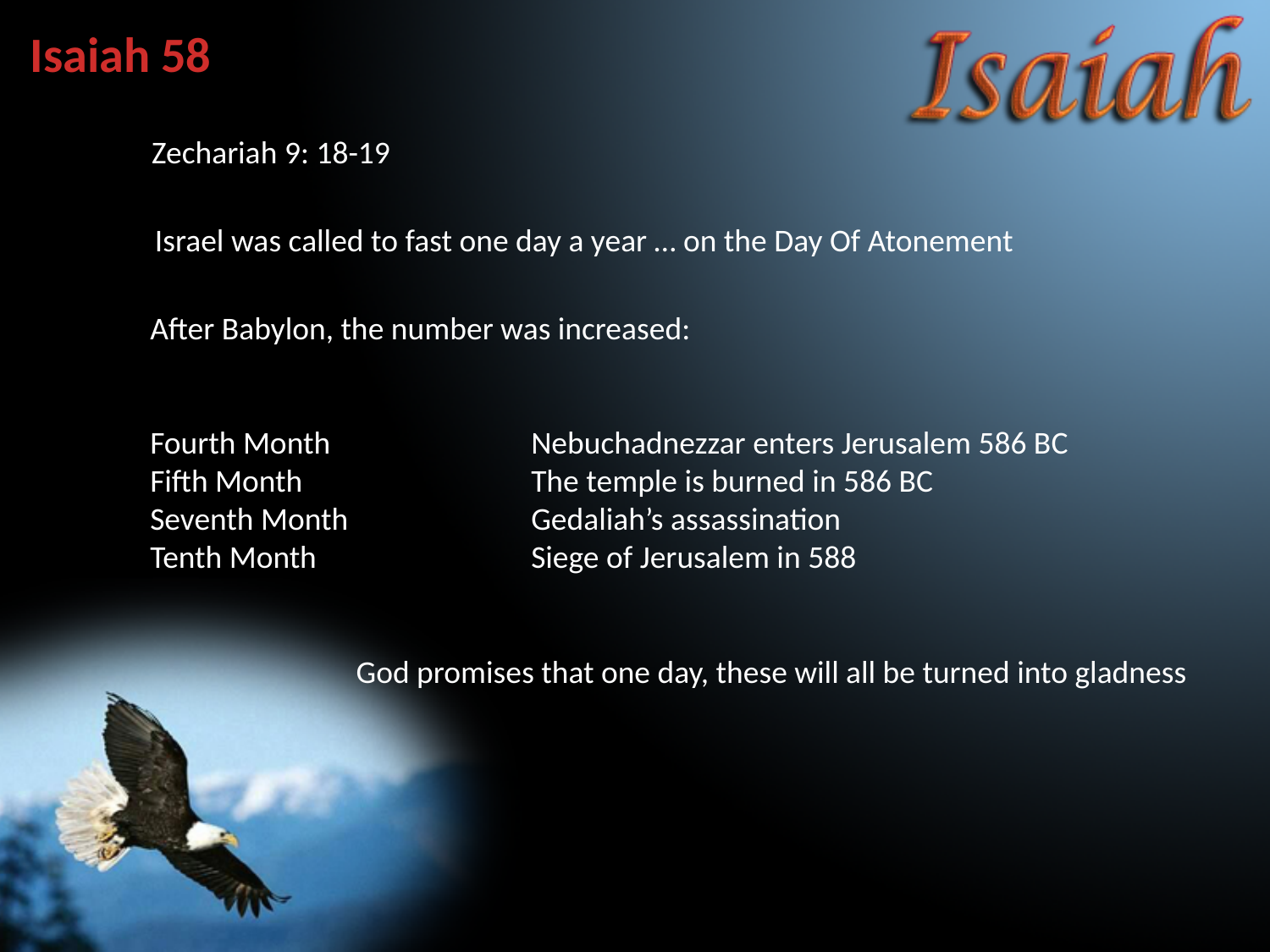

Isaiah 58
Zechariah 9: 18-19
Israel was called to fast one day a year … on the Day Of Atonement
After Babylon, the number was increased:

Fourth Month		Nebuchadnezzar enters Jerusalem 586 BC
Fifth Month		The temple is burned in 586 BC
Seventh Month		Gedaliah’s assassination
Tenth Month		Siege of Jerusalem in 588
God promises that one day, these will all be turned into gladness